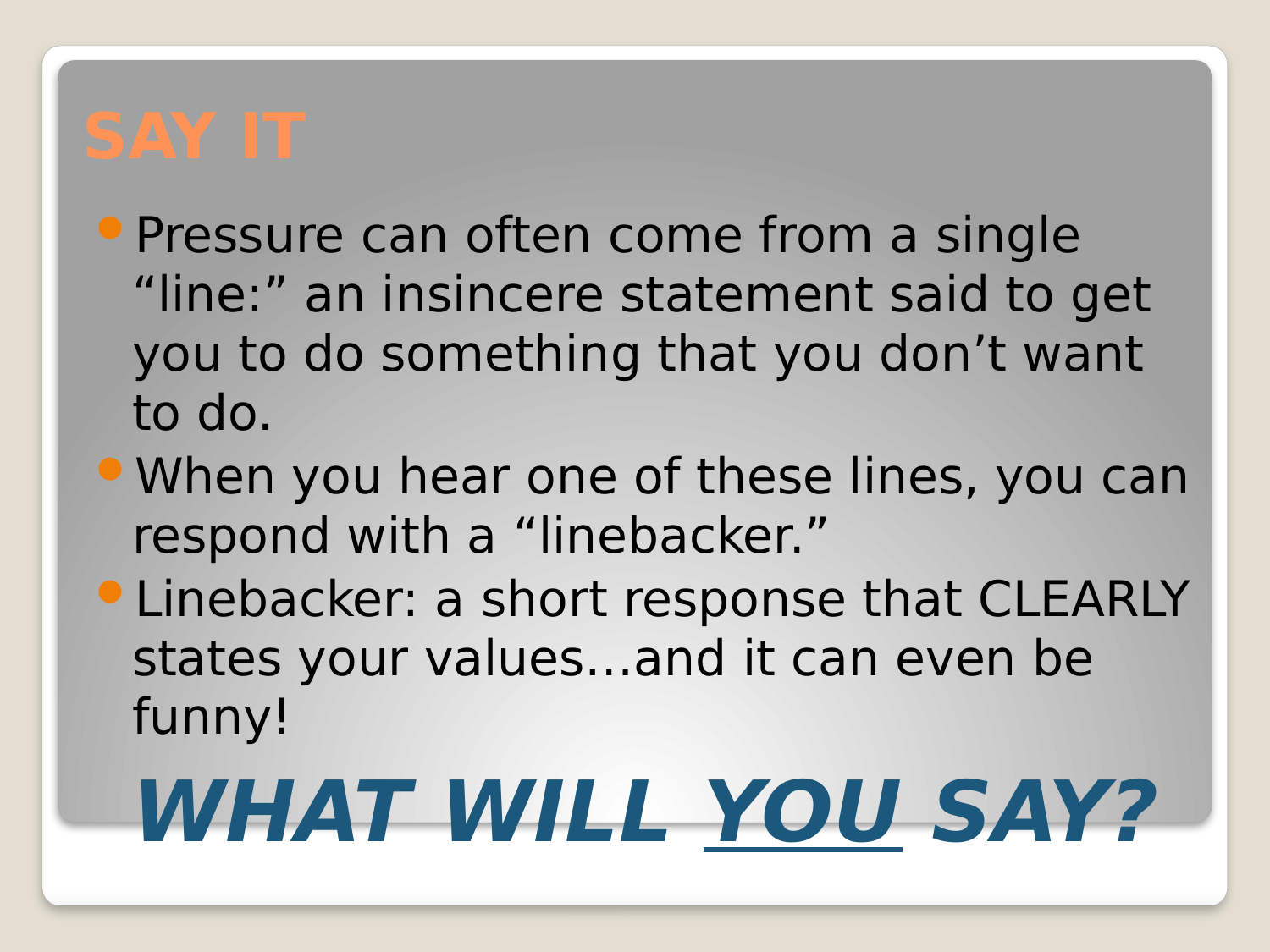

# SAY IT
Pressure can often come from a single “line:” an insincere statement said to get you to do something that you don’t want to do.
When you hear one of these lines, you can respond with a “linebacker.”
Linebacker: a short response that CLEARLY states your values…and it can even be funny!

WHAT WILL YOU SAY?